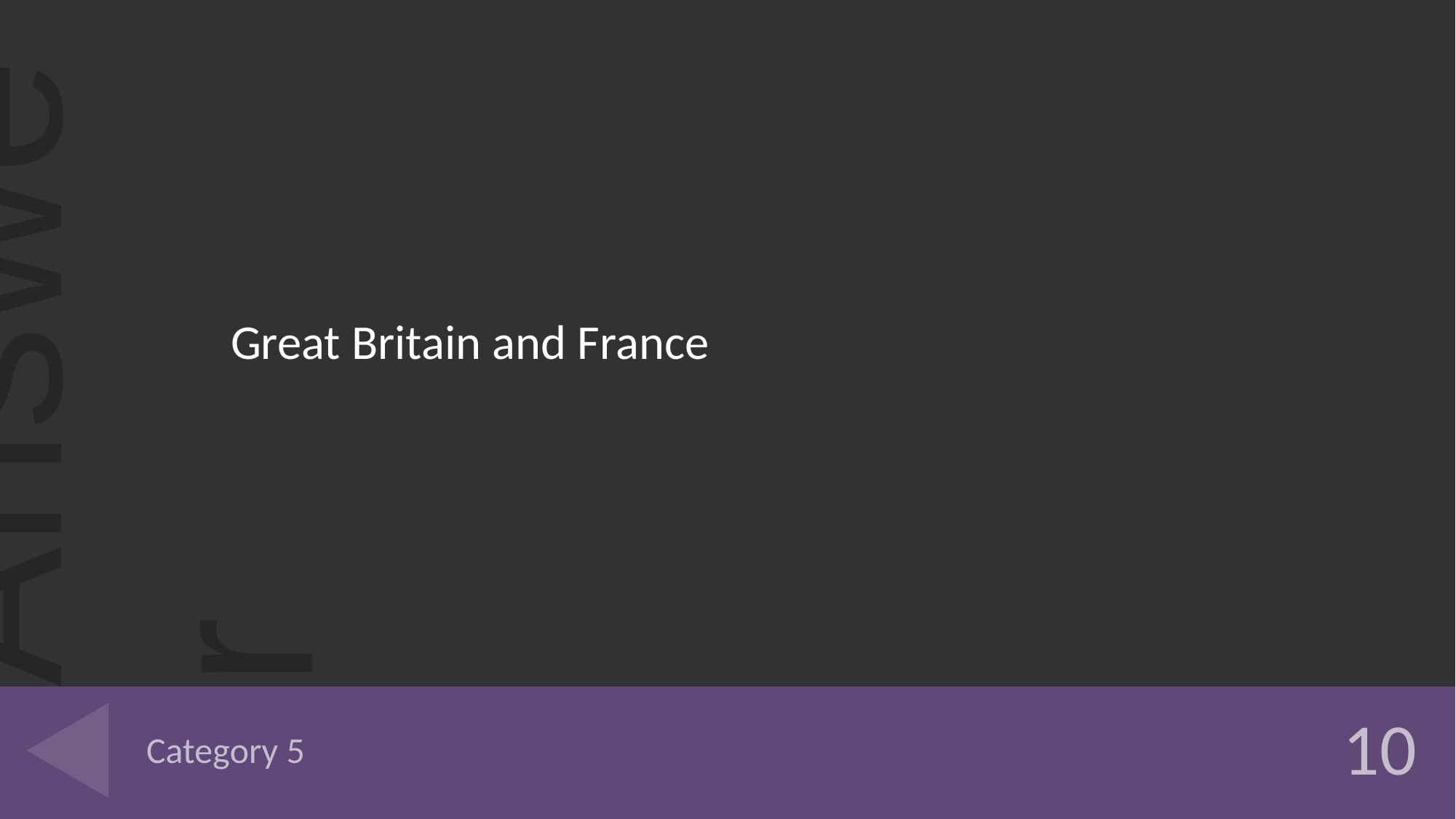

Great Britain and France
# Category 5
10